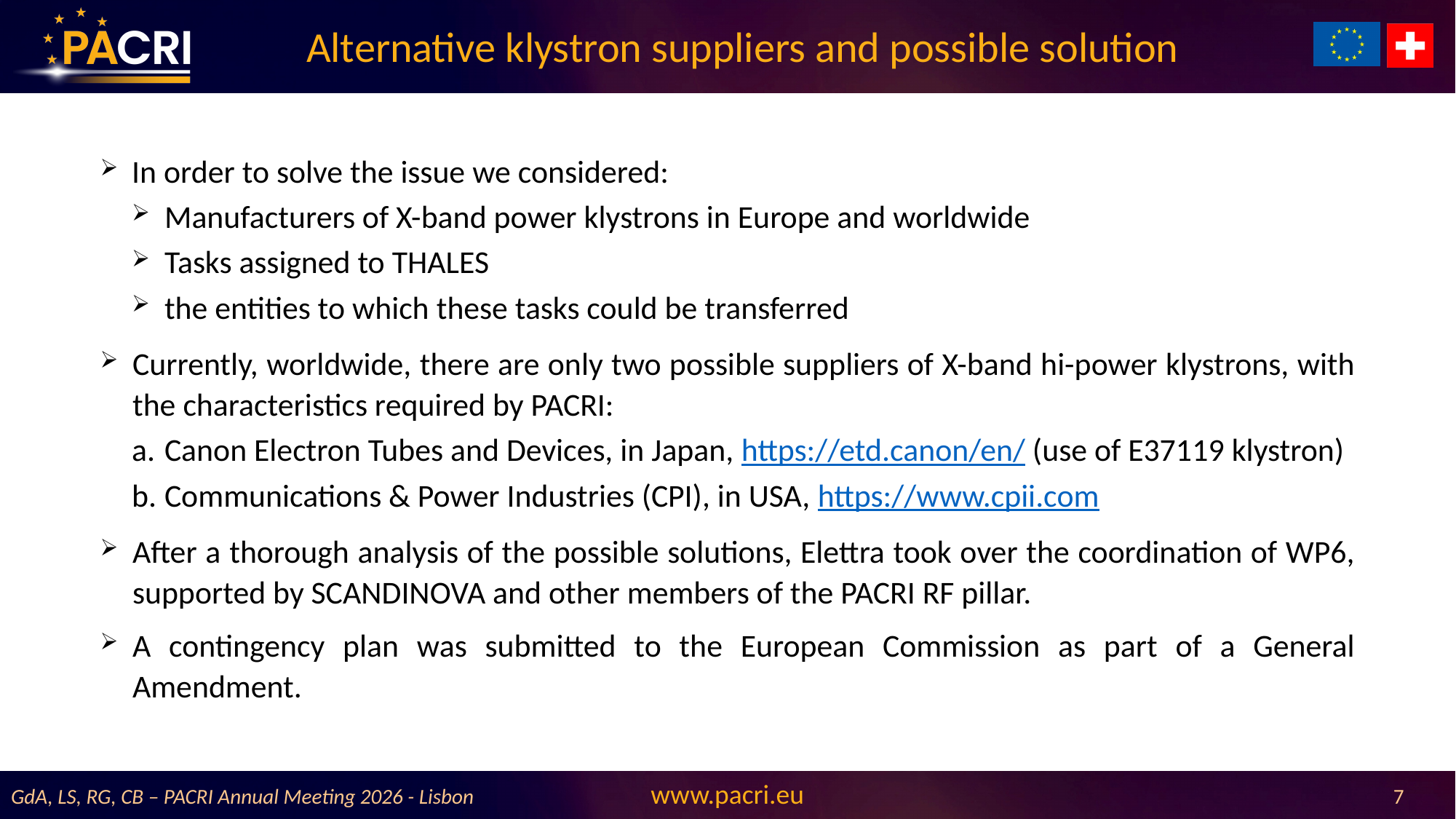

# Alternative klystron suppliers and possible solution
In order to solve the issue we considered:
Manufacturers of X-band power klystrons in Europe and worldwide
Tasks assigned to THALES
the entities to which these tasks could be transferred
Currently, worldwide, there are only two possible suppliers of X-band hi-power klystrons, with the characteristics required by PACRI:
Canon Electron Tubes and Devices, in Japan, https://etd.canon/en/ (use of E37119 klystron)
Communications & Power Industries (CPI), in USA, https://www.cpii.com
After a thorough analysis of the possible solutions, Elettra took over the coordination of WP6, supported by SCANDINOVA and other members of the PACRI RF pillar.
A contingency plan was submitted to the European Commission as part of a General Amendment.
GdA, LS, RG, CB – PACRI Annual Meeting 2026 - Lisbon
7